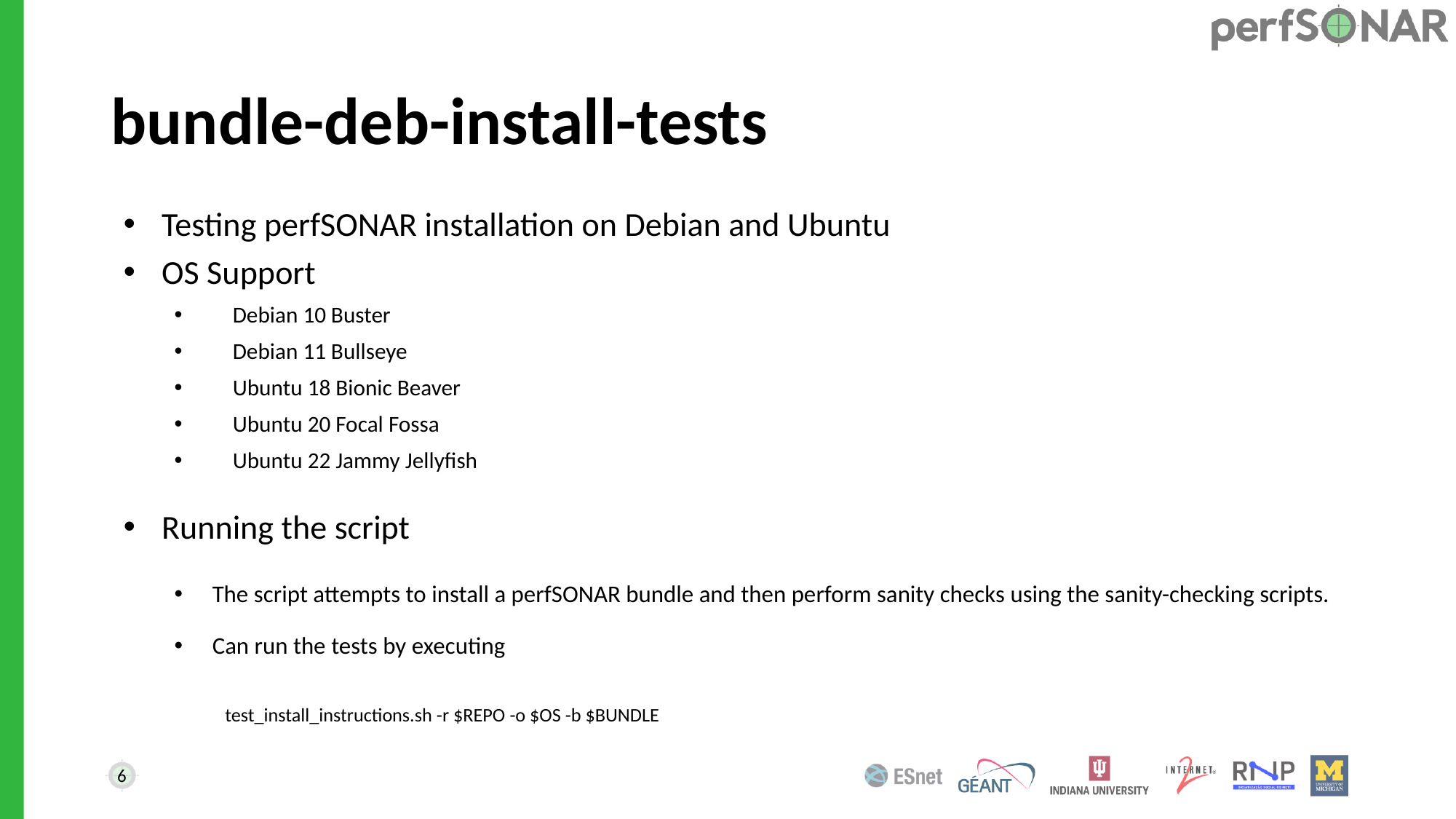

# bundle-deb-install-tests
Testing perfSONAR installation on Debian and Ubuntu
OS Support
    Debian 10 Buster
    Debian 11 Bullseye
    Ubuntu 18 Bionic Beaver
    Ubuntu 20 Focal Fossa
    Ubuntu 22 Jammy Jellyfish

Running the script

The script attempts to install a perfSONAR bundle and then perform sanity checks using the sanity-checking scripts.

Can run the tests by executing

test_install_instructions.sh -r $REPO -o $OS -b $BUNDLE
6